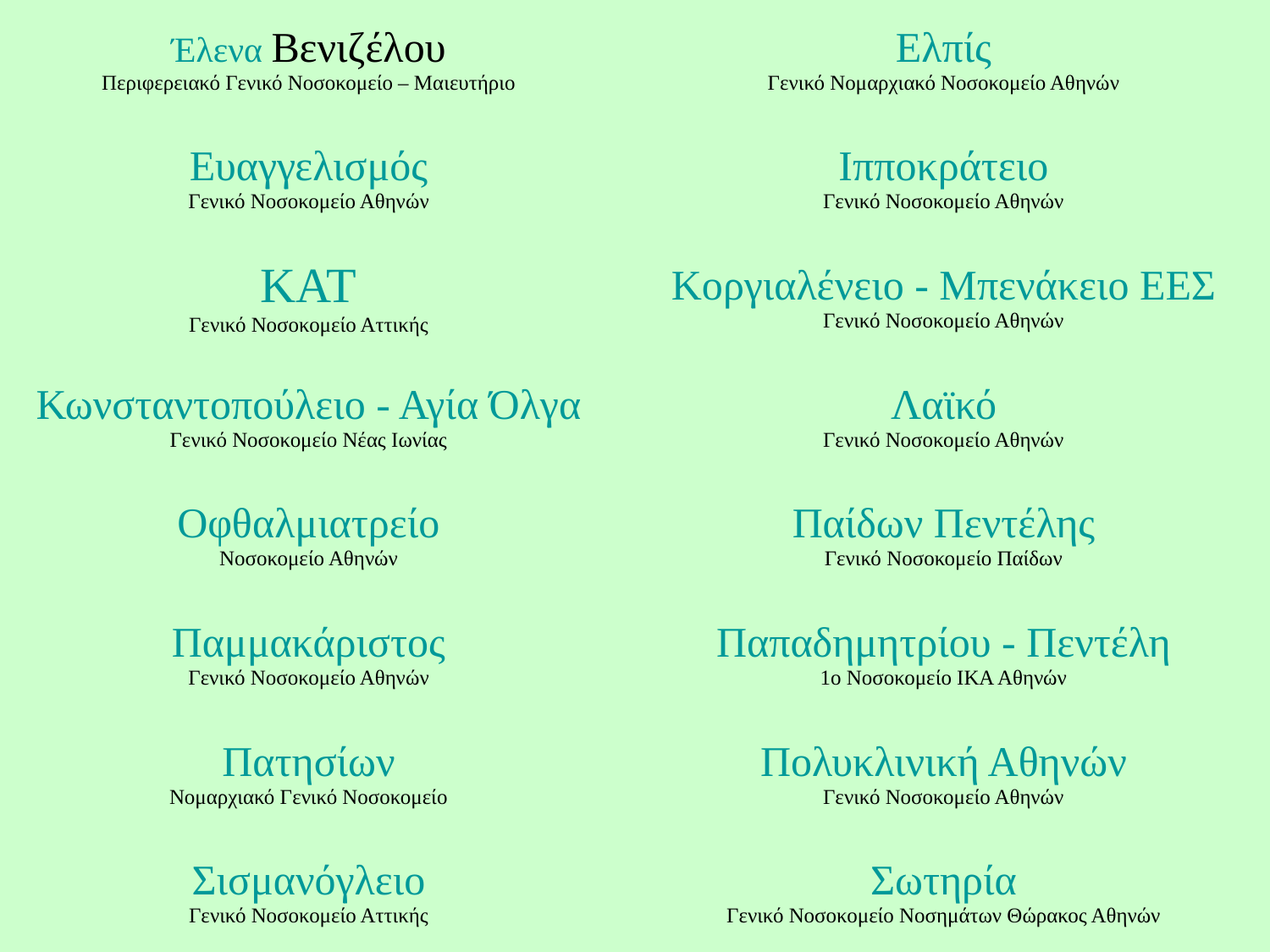

| Έλενα Βενιζέλου Περιφερειακό Γενικό Νοσοκομείο – Μαιευτήριο | Ελπίς Γενικό Νομαρχιακό Νοσοκομείο Αθηνών |
| --- | --- |
| Ευαγγελισμός Γενικό Νοσοκομείο Αθηνών | Ιπποκράτειο Γενικό Νοσοκομείο Αθηνών |
| ΚΑΤ Γενικό Νοσοκομείο Αττικής | Κοργιαλένειο - Μπενάκειο ΕΕΣ Γενικό Νοσοκομείο Αθηνών |
| Κωνσταντοπούλειο - Αγία Όλγα Γενικό Νοσοκομείο Νέας Ιωνίας | Λαϊκό Γενικό Νοσοκομείο Αθηνών |
| Οφθαλμιατρείο Νοσοκομείο Αθηνών | Παίδων Πεντέλης Γενικό Νοσοκομείο Παίδων |
| Παμμακάριστος Γενικό Νοσοκομείο Αθηνών | Παπαδημητρίου - Πεντέλη 1ο Νοσοκομείο ΙΚΑ Αθηνών |
| Πατησίων Νομαρχιακό Γενικό Νοσοκομείο | Πολυκλινική Αθηνών Γενικό Νοσοκομείο Αθηνών |
| Σισμανόγλειο Γενικό Νοσοκομείο Αττικής | Σωτηρία Γενικό Νοσοκομείο Νοσημάτων Θώρακος Αθηνών |